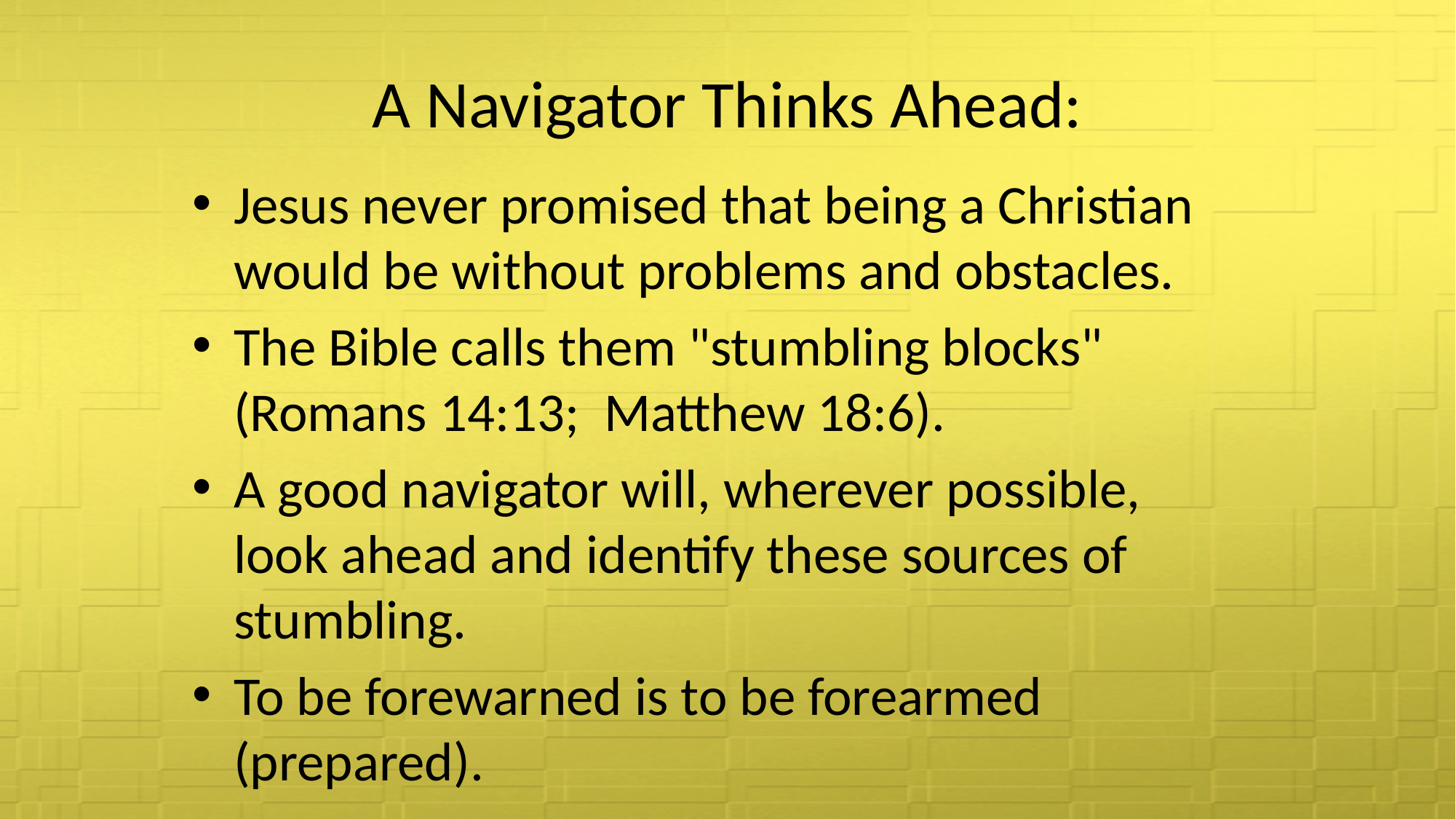

# A Navigator Thinks Ahead:
Jesus never promised that being a Christian would be without problems and obstacles.
The Bible calls them "stumbling blocks" (Romans 14:13;  Matthew 18:6).
A good navigator will, wherever possible,   look ahead and identify these sources of stumbling.
To be forewarned is to be forearmed (prepared).